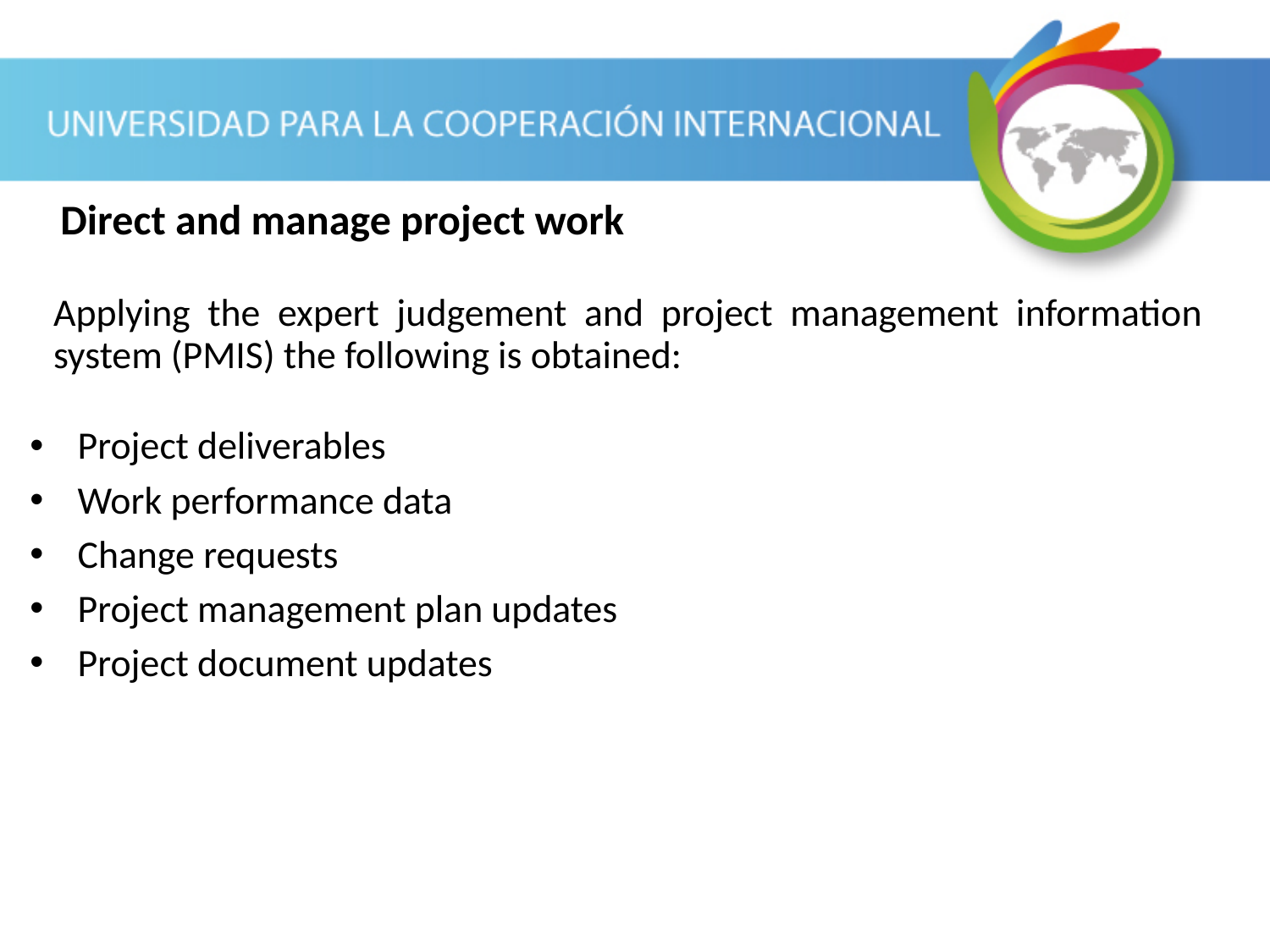

Direct and manage project work
Applying the expert judgement and project management information system (PMIS) the following is obtained:

Project deliverables
Work performance data
Change requests
Project management plan updates
Project document updates